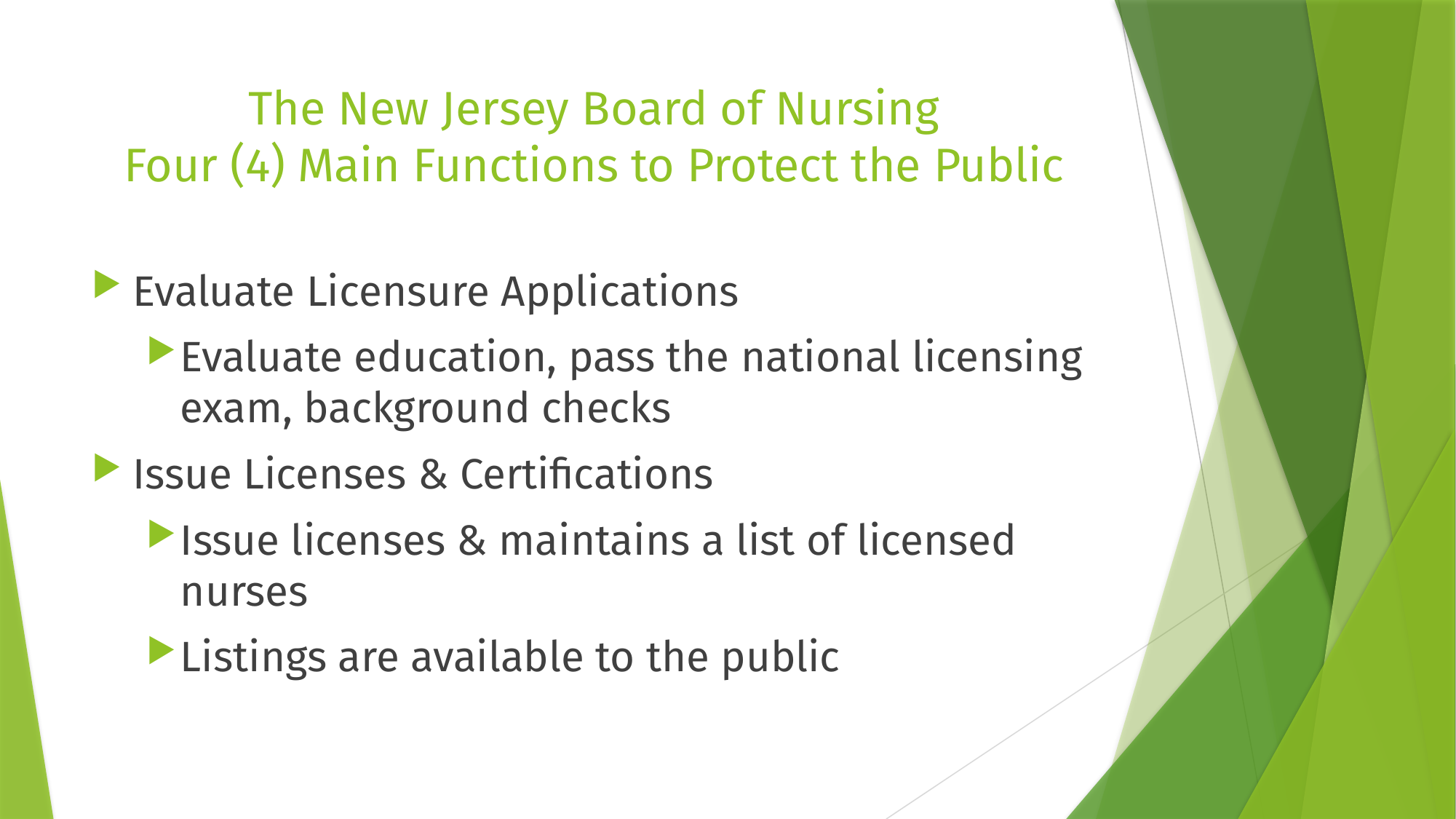

# The New Jersey Board of Nursing Four (4) Main Functions to Protect the Public
Evaluate Licensure Applications
Evaluate education, pass the national licensing exam, background checks
Issue Licenses & Certifications
Issue licenses & maintains a list of licensed nurses
Listings are available to the public